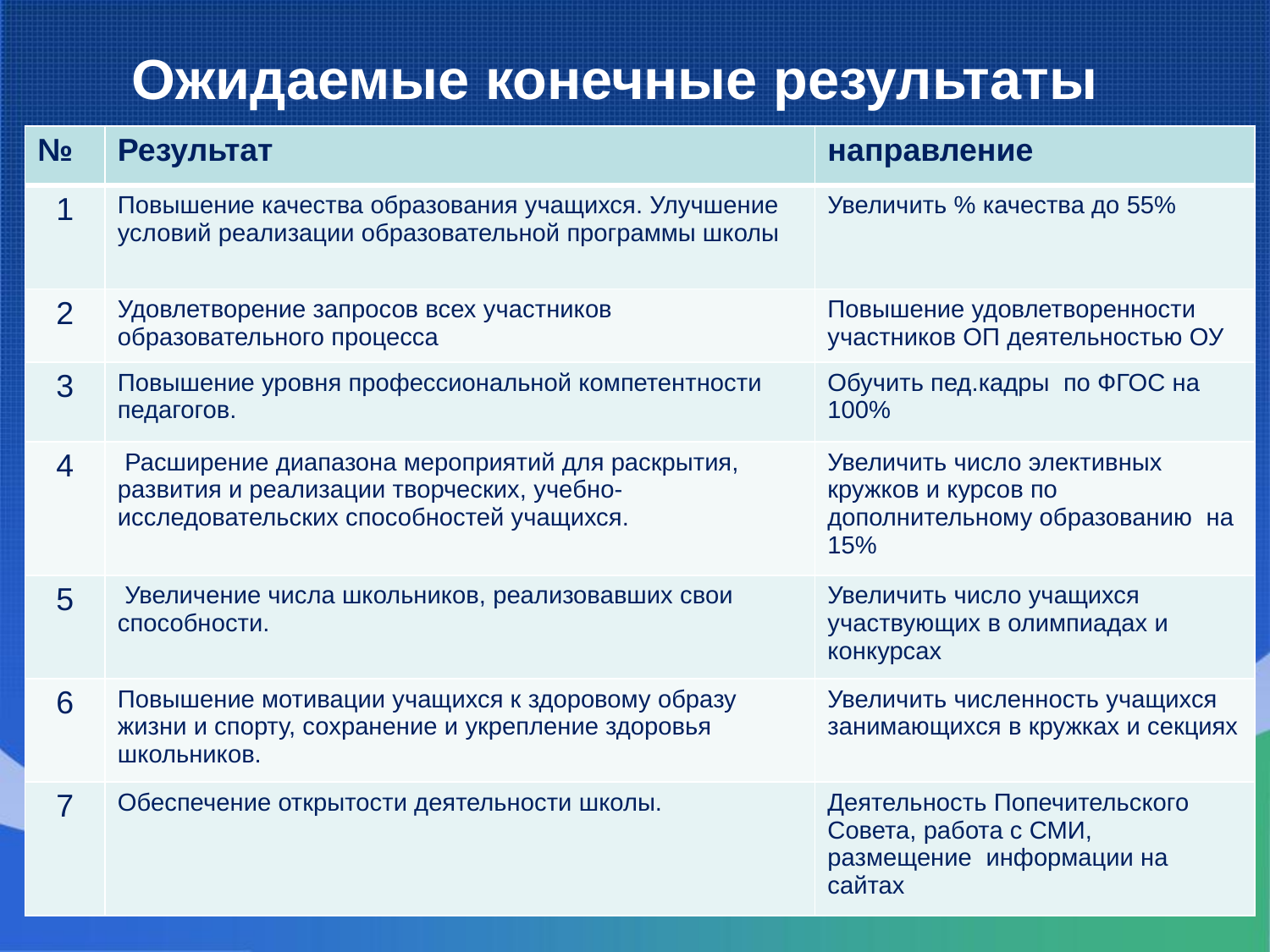

# Ожидаемые конечные результаты
| № | Результат | направление |
| --- | --- | --- |
| 1 | Повышение качества образования учащихся. Улучшение условий реализации образовательной программы школы | Увеличить % качества до 55% |
| 2 | Удовлетворение запросов всех участников образовательного процесса | Повышение удовлетворенности участников ОП деятельностью ОУ |
| 3 | Повышение уровня профессиональной компетентности педагогов. | Обучить пед.кадры по ФГОС на 100% |
| 4 | Расширение диапазона мероприятий для раскрытия, развития и реализации творческих, учебно-исследовательских способностей учащихся. | Увеличить число элективных кружков и курсов по дополнительному образованию на 15% |
| 5 | Увеличение числа школьников, реализовавших свои способности. | Увеличить число учащихся участвующих в олимпиадах и конкурсах |
| 6 | Повышение мотивации учащихся к здоровому образу жизни и спорту, сохранение и укрепление здоровья школьников. | Увеличить численность учащихся занимающихся в кружках и секциях |
| 7 | Обеспечение открытости деятельности школы. | Деятельность Попечительского Совета, работа с СМИ, размещение информации на сайтах |